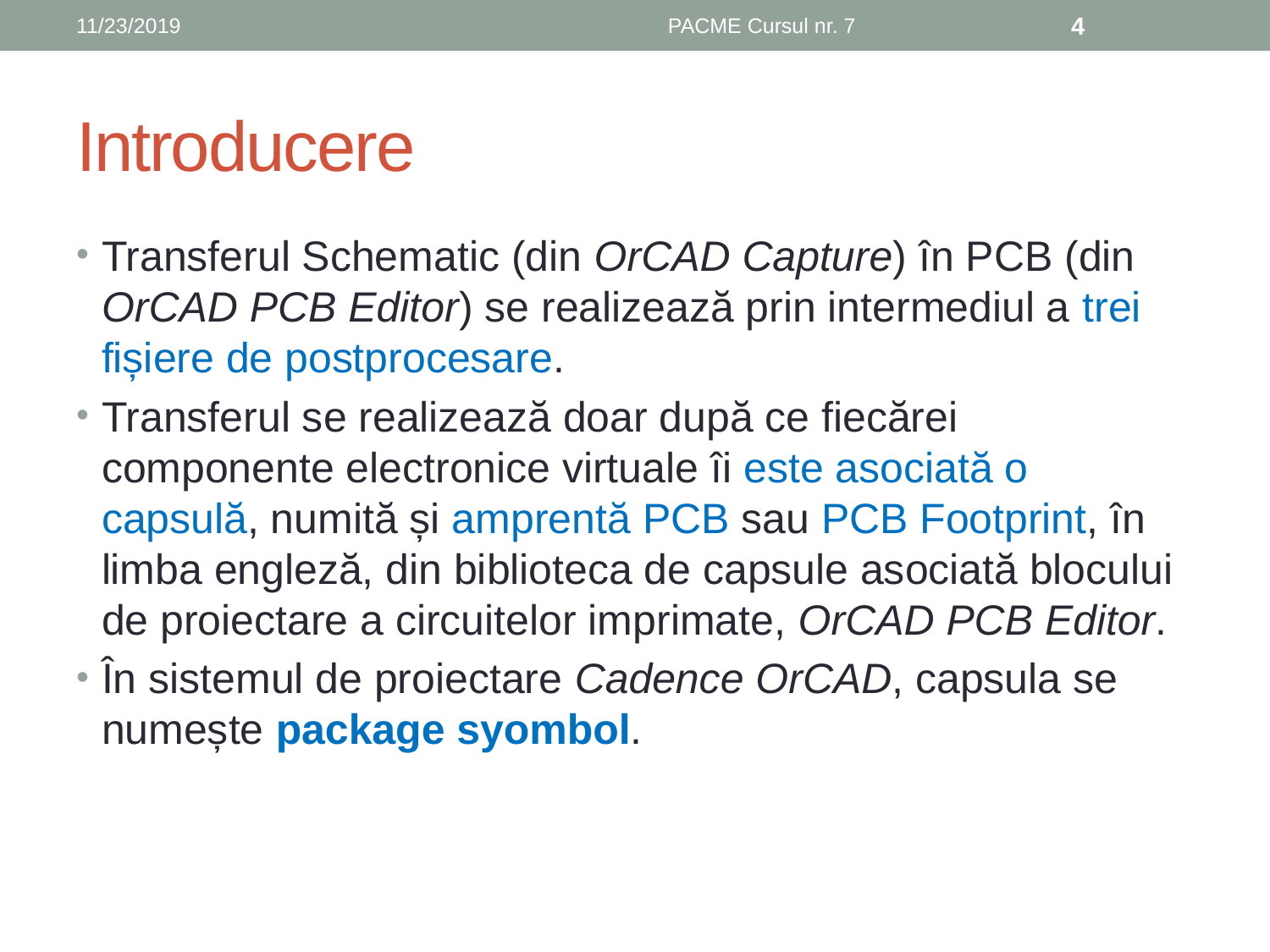

11/23/2019
PACME Cursul nr. 7
4
# Introducere
Transferul Schematic (din OrCAD Capture) în PCB (din OrCAD PCB Editor) se realizează prin intermediul a trei fișiere de postprocesare.
Transferul se realizează doar după ce fiecărei componente electronice virtuale îi este asociată o capsulă, numită și amprentă PCB sau PCB Footprint, în limba engleză, din biblioteca de capsule asociată blocului de proiectare a circuitelor imprimate, OrCAD PCB Editor.
În sistemul de proiectare Cadence OrCAD, capsula se numește package syombol.